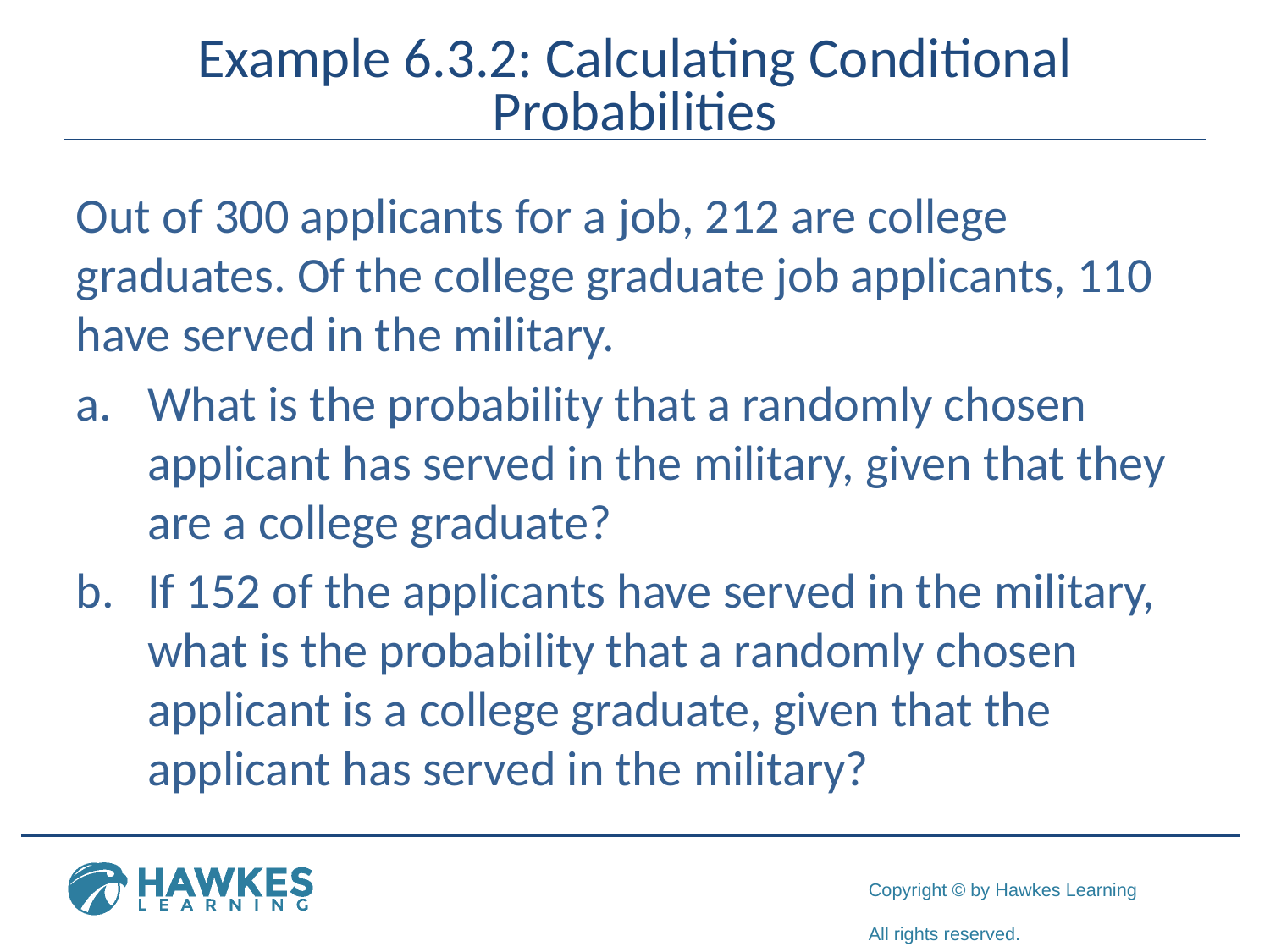

# Example 6.3.2: Calculating Conditional Probabilities
Out of 300 applicants for a job, 212 are college graduates. Of the college graduate job applicants, 110 have served in the military.
What is the probability that a randomly chosen applicant has served in the military, given that they are a college graduate?
If 152 of the applicants have served in the military, what is the probability that a randomly chosen applicant is a college graduate, given that the applicant has served in the military?